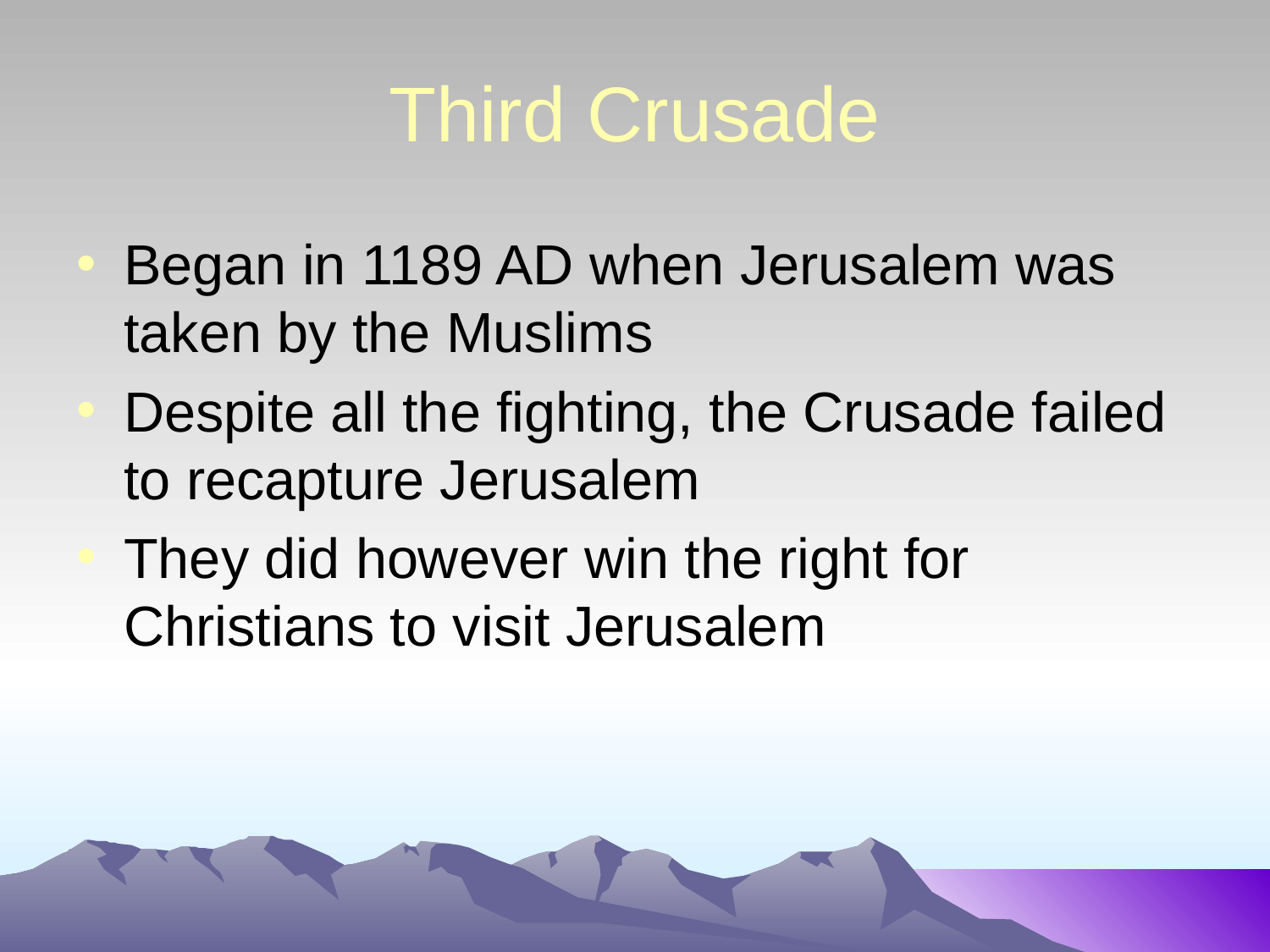

# Third Crusade
Began in 1189 AD when Jerusalem was taken by the Muslims
Despite all the fighting, the Crusade failed to recapture Jerusalem
They did however win the right for Christians to visit Jerusalem